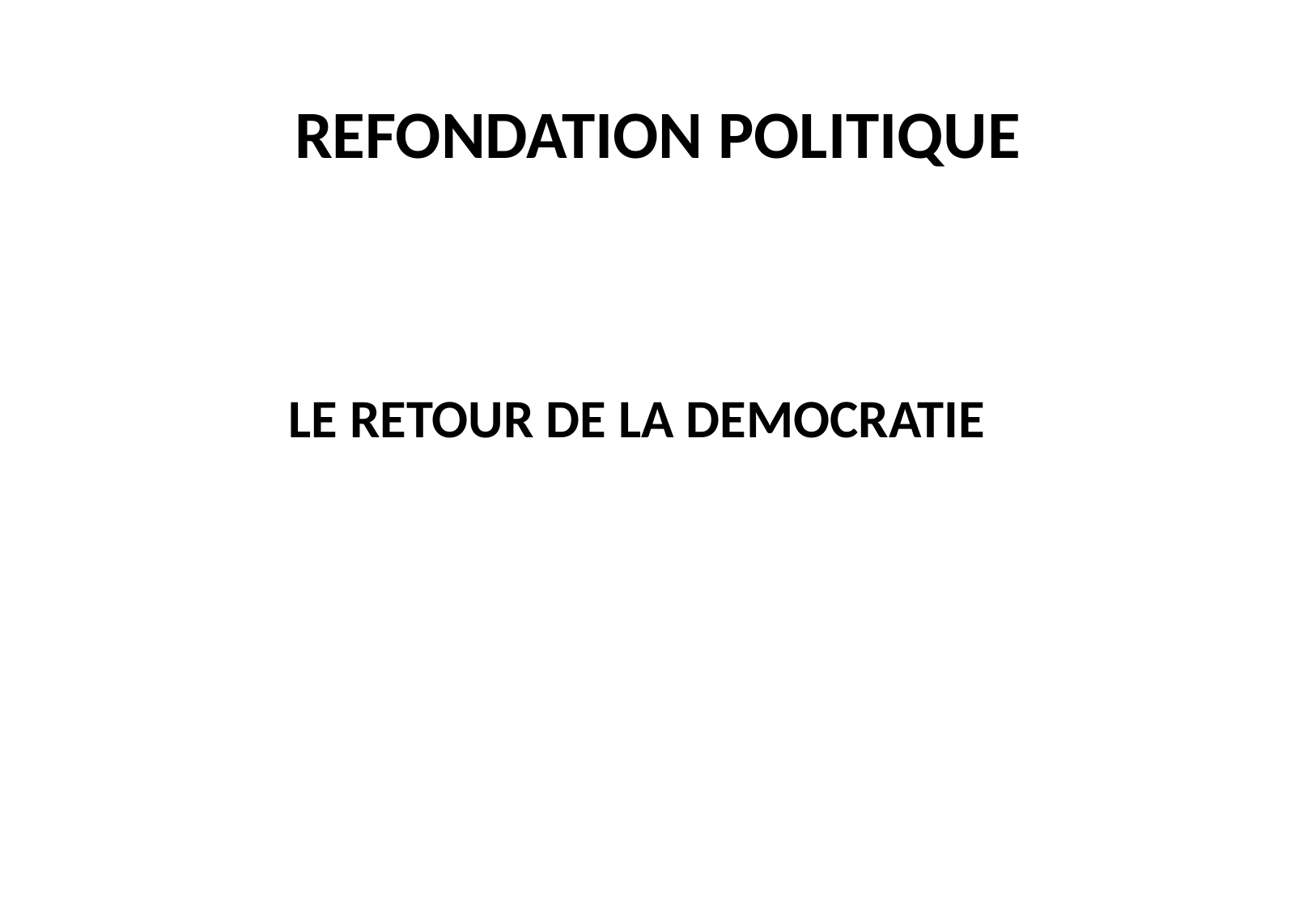

# REFONDATION POLITIQUE
LE RETOUR DE LA DEMOCRATIE